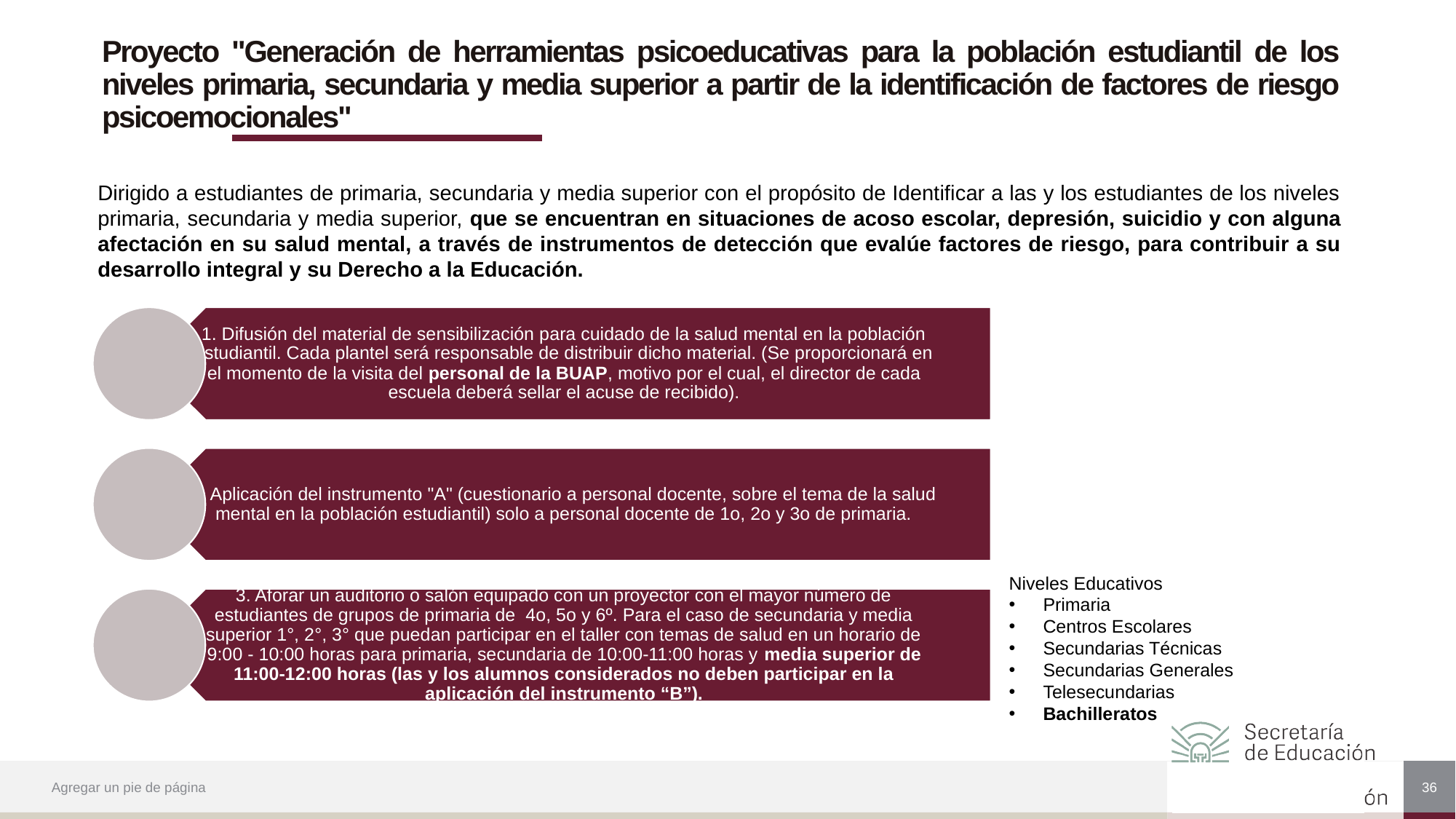

Proyecto "Generación de herramientas psicoeducativas para la población estudiantil de los niveles primaria, secundaria y media superior a partir de la identificación de factores de riesgo psicoemocionales"
Dirigido a estudiantes de primaria, secundaria y media superior con el propósito de Identificar a las y los estudiantes de los niveles primaria, secundaria y media superior, que se encuentran en situaciones de acoso escolar, depresión, suicidio y con alguna afectación en su salud mental, a través de instrumentos de detección que evalúe factores de riesgo, para contribuir a su desarrollo integral y su Derecho a la Educación.
1. Difusión del material de sensibilización para cuidado de la salud mental en la población estudiantil. Cada plantel será responsable de distribuir dicho material. (Se proporcionará en el momento de la visita del personal de la BUAP, motivo por el cual, el director de cada escuela deberá sellar el acuse de recibido).
2. Aplicación del instrumento "A" (cuestionario a personal docente, sobre el tema de la salud mental en la población estudiantil) solo a personal docente de 1o, 2o y 3o de primaria.
3. Aforar un auditorio o salón equipado con un proyector con el mayor número de estudiantes de grupos de primaria de  4o, 5o y 6º. Para el caso de secundaria y media superior 1°, 2°, 3° que puedan participar en el taller con temas de salud en un horario de 9:00 - 10:00 horas para primaria, secundaria de 10:00-11:00 horas y media superior de 11:00-12:00 horas (las y los alumnos considerados no deben participar en la aplicación del instrumento “B”).
Niveles Educativos
Primaria
Centros Escolares
Secundarias Técnicas
Secundarias Generales
Telesecundarias
Bachilleratos

36
Agregar un pie de página